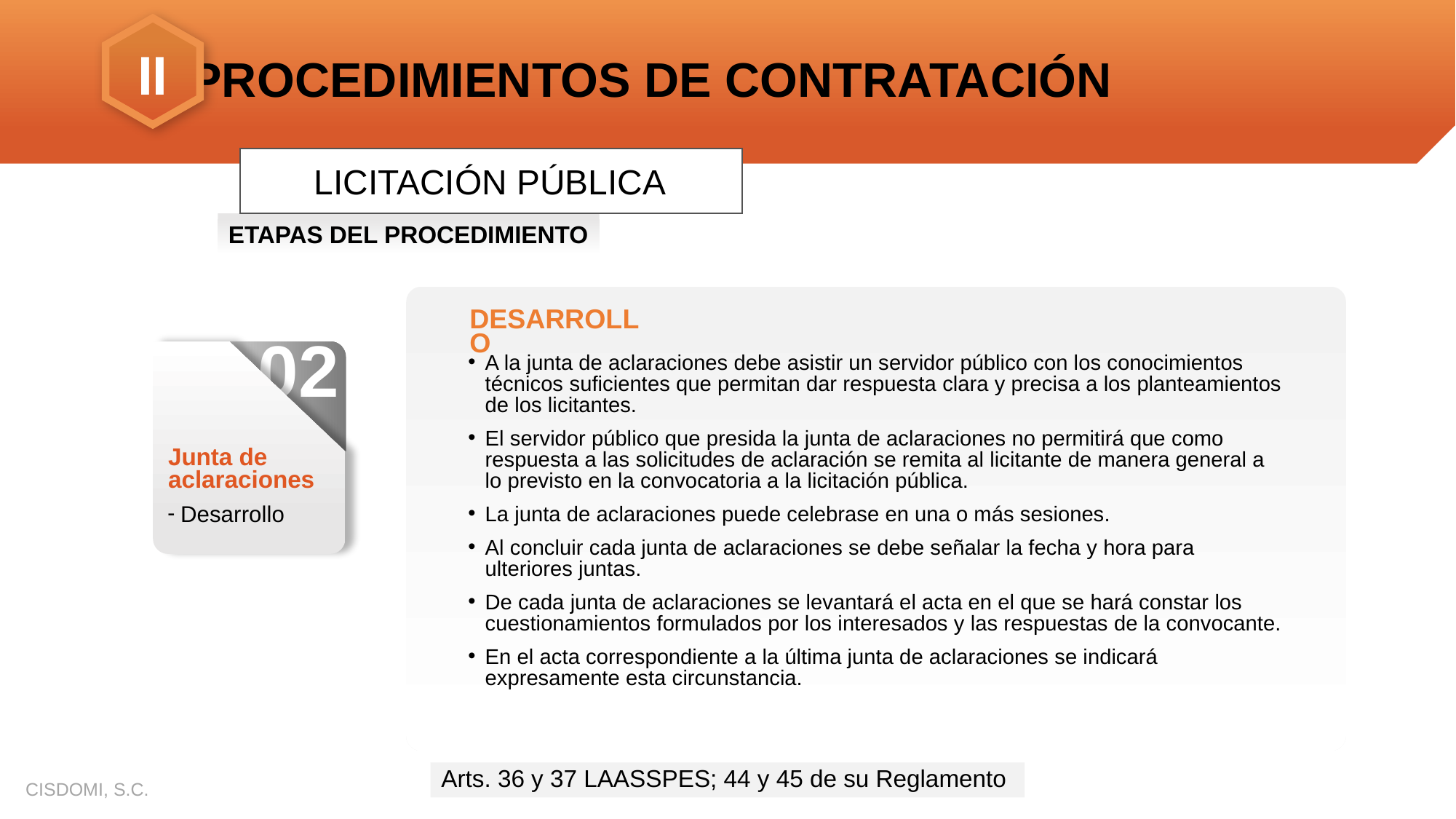

LICITACIÓN PÚBLICA
ETAPAS DEL PROCEDIMIENTO

DESARROLLO

A la junta de aclaraciones debe asistir un servidor público con los conocimientos técnicos suficientes que permitan dar respuesta clara y precisa a los planteamientos de los licitantes.
El servidor público que presida la junta de aclaraciones no permitirá que como respuesta a las solicitudes de aclaración se remita al licitante de manera general a lo previsto en la convocatoria a la licitación pública.
La junta de aclaraciones puede celebrase en una o más sesiones.
Al concluir cada junta de aclaraciones se debe señalar la fecha y hora para ulteriores juntas.
De cada junta de aclaraciones se levantará el acta en el que se hará constar los cuestionamientos formulados por los interesados y las respuestas de la convocante.
En el acta correspondiente a la última junta de aclaraciones se indicará expresamente esta circunstancia.
02
Junta de
aclaraciones
Desarrollo
Arts. 36 y 37 LAASSPES; 44 y 45 de su Reglamento